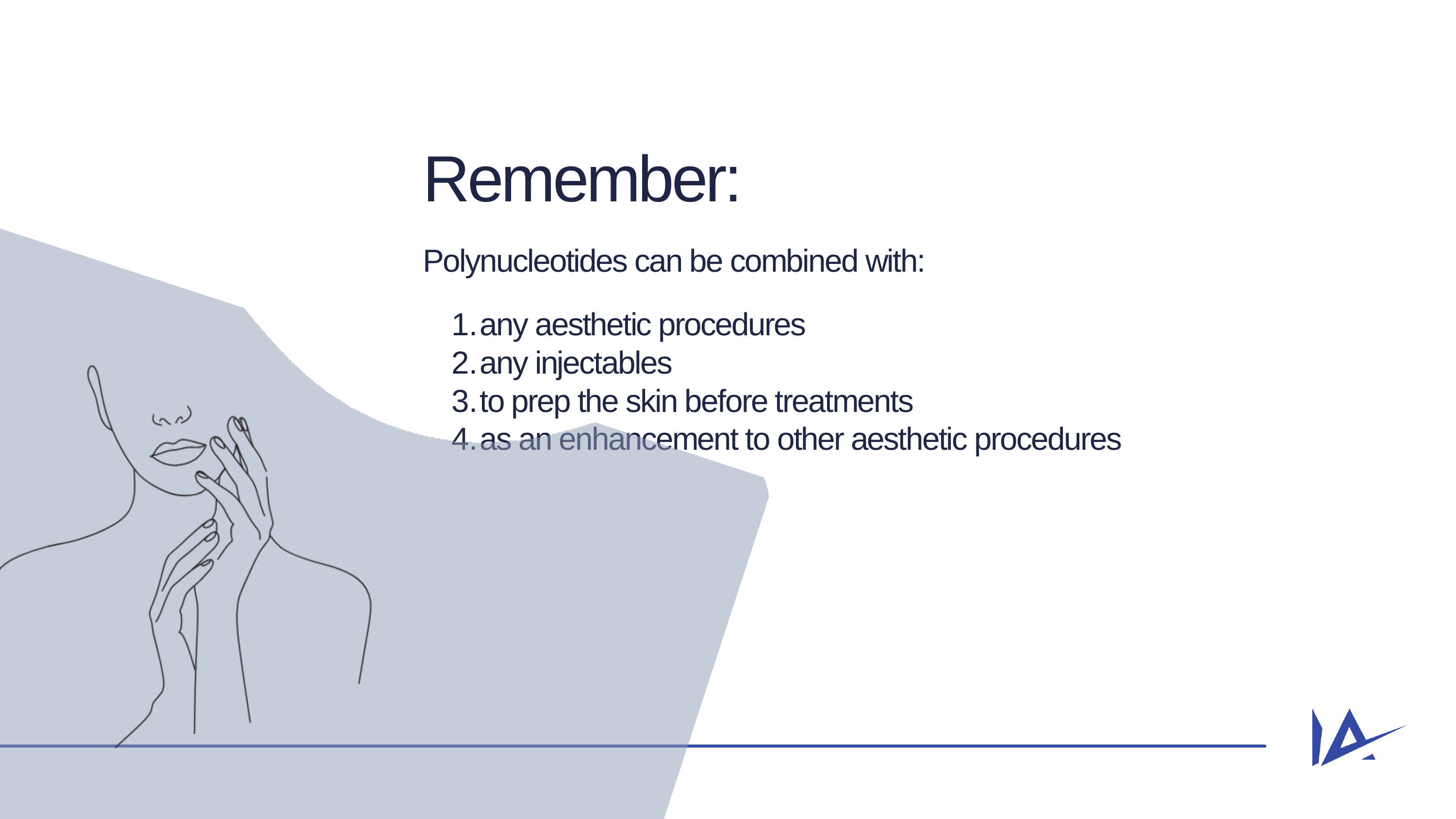

Remember:

Polynucleotides can be combined with:

any aesthetic procedures
any injectables
to prep the skin before treatments
as an enhancement to other aesthetic procedures